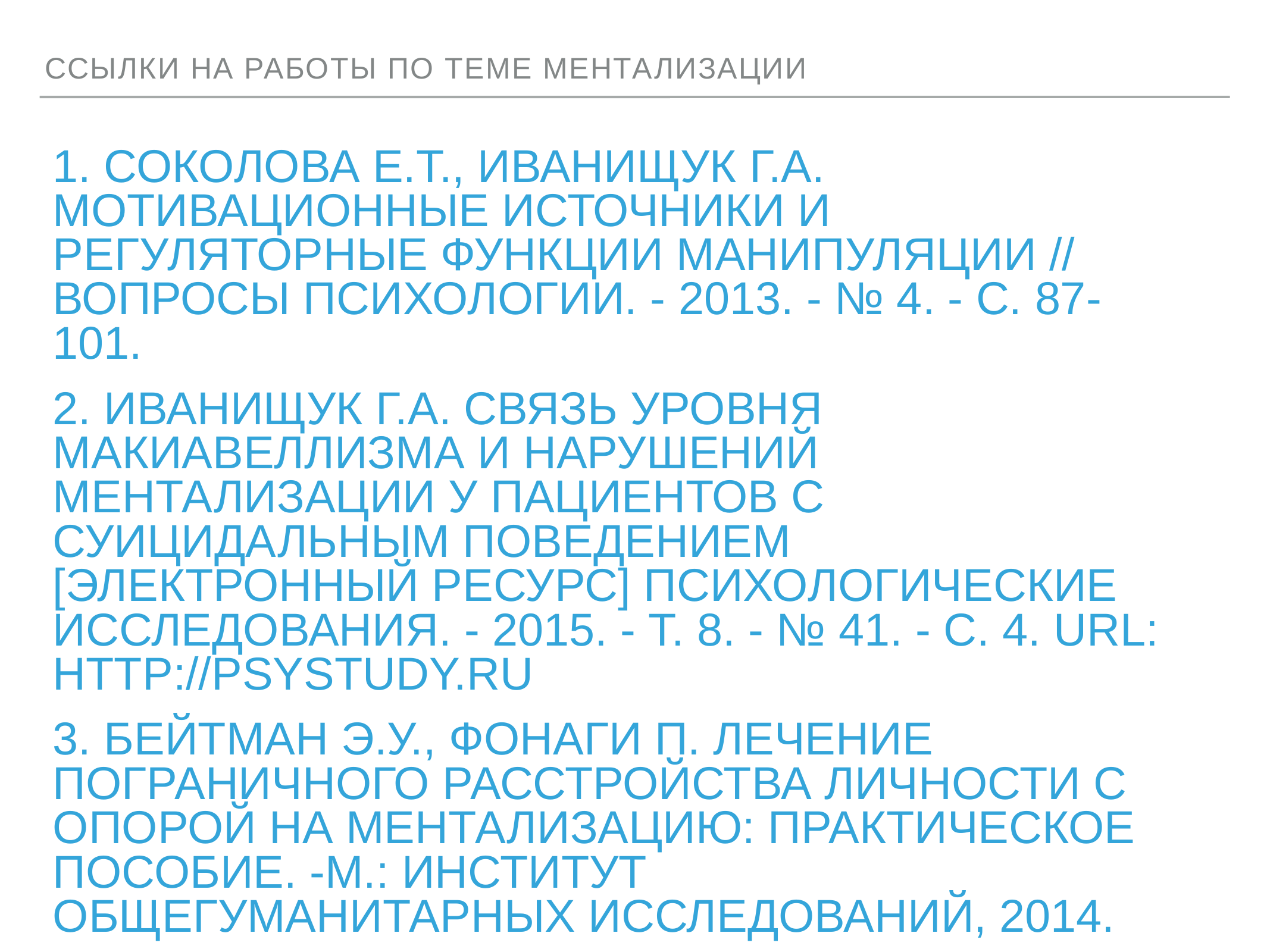

Ссылки на работы по теме ментализации
# 1. Соколова Е.Т., Иванищук Г.А. Мотивационные источники и регуляторные функции манипуляции // Вопросы психологии. - 2013. - № 4. - С. 87-101.
2. Иванищук Г.А. Связь уровня макиавеллизма и нарушений ментализации у пациентов с суицидальным поведением [Электронный ресурс] Психологические исследования. - 2015. - Т. 8. - № 41. - С. 4. URL: http://psystudy.ru
3. Бейтман Э.У., ФонаГи П. Лечение пограничного расстройства личности с опорой на ментализацию: практическое пособие. -М.: Институт общегуманитарных исследований, 2014.